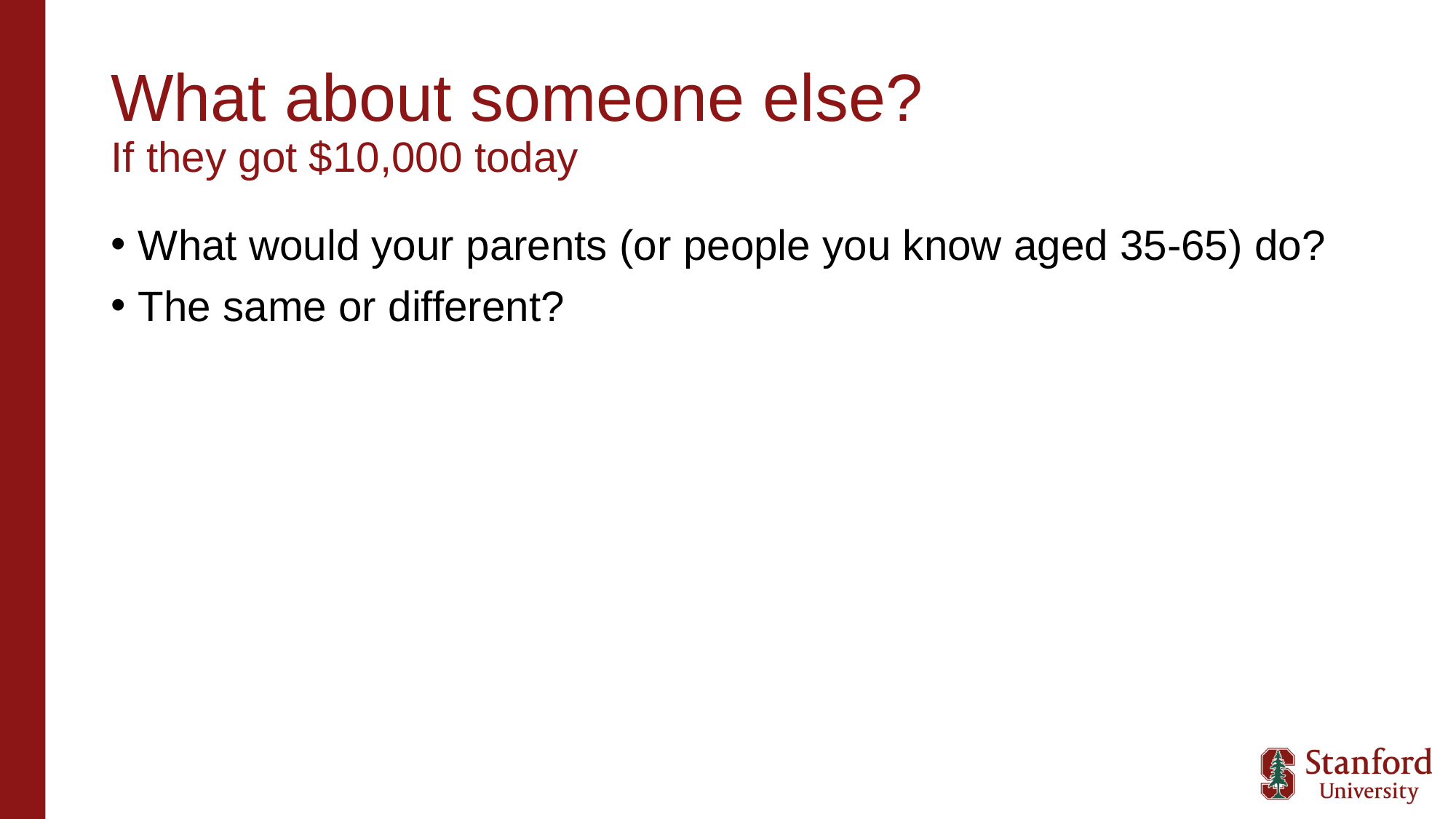

# What about someone else? If they got $10,000 today
What would your parents (or people you know aged 35-65) do?
The same or different?